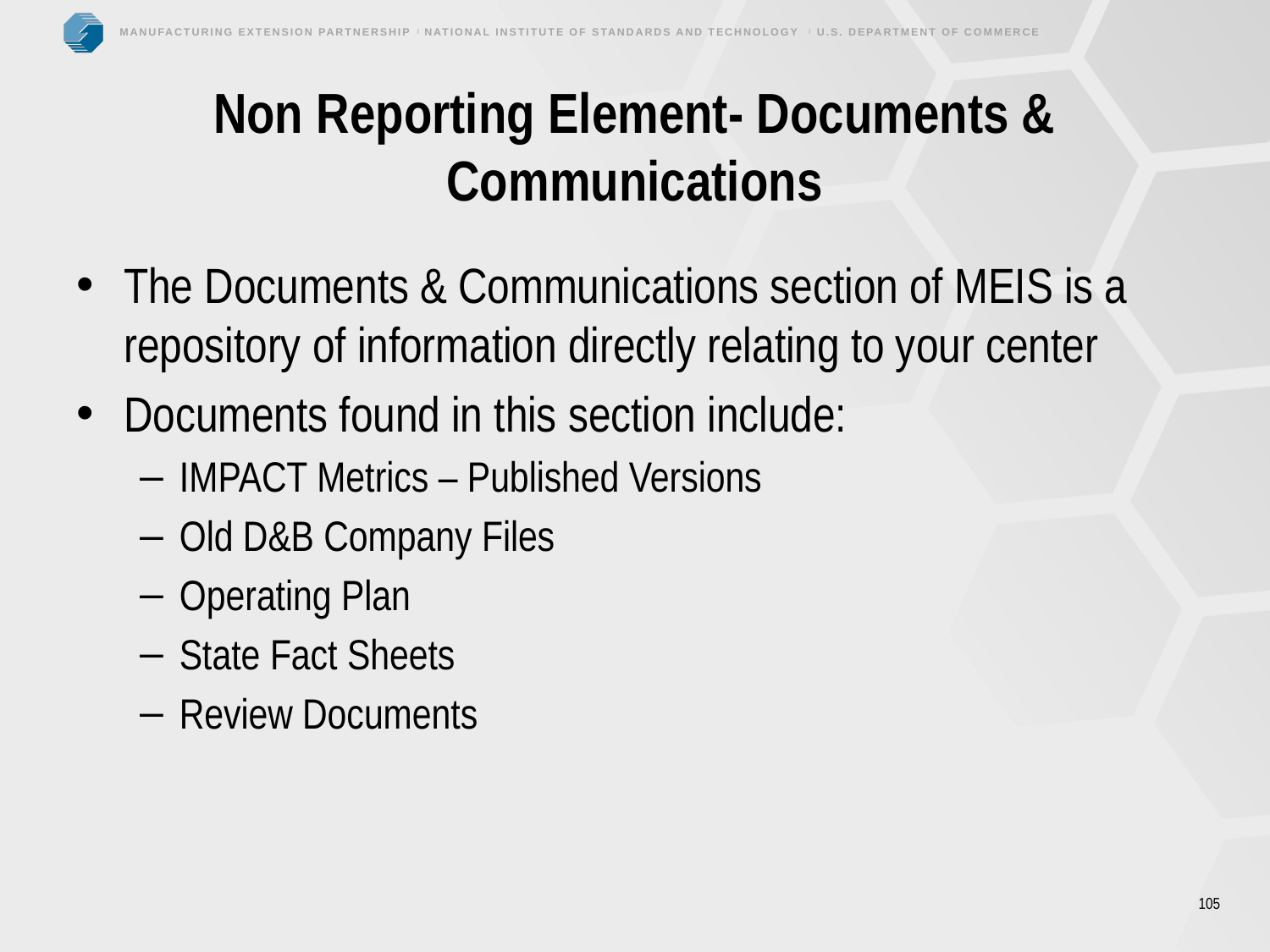

# Non Reporting Element- Documents & Communications
The Documents & Communications section of MEIS is a repository of information directly relating to your center
Documents found in this section include:
IMPACT Metrics – Published Versions
Old D&B Company Files
Operating Plan
State Fact Sheets
Review Documents
105